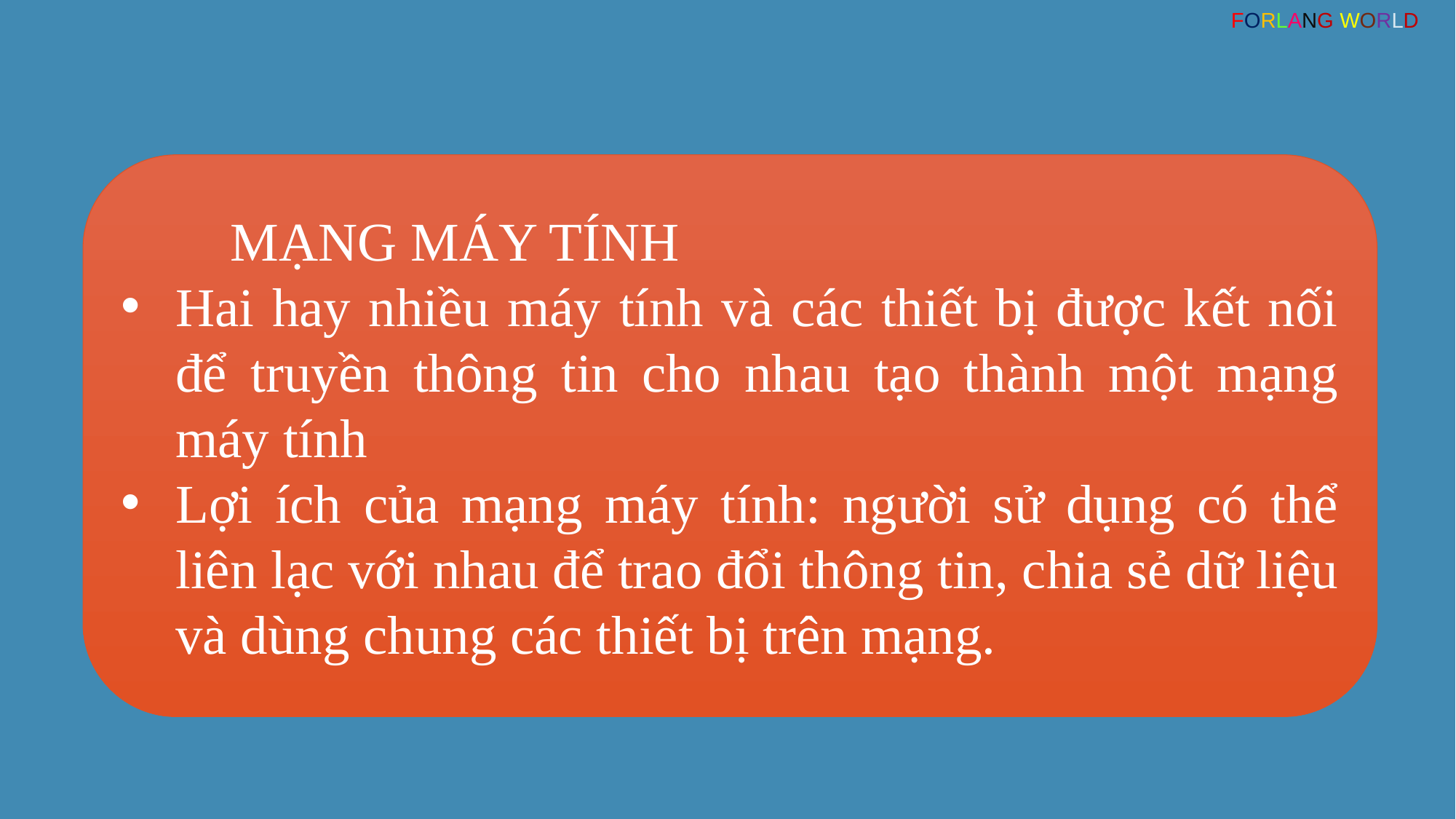

FORLANG WORLD

	MẠNG MÁY TÍNH
Hai hay nhiều máy tính và các thiết bị được kết nối để truyền thông tin cho nhau tạo thành một mạng máy tính
Lợi ích của mạng máy tính: người sử dụng có thể liên lạc với nhau để trao đổi thông tin, chia sẻ dữ liệu và dùng chung các thiết bị trên mạng.